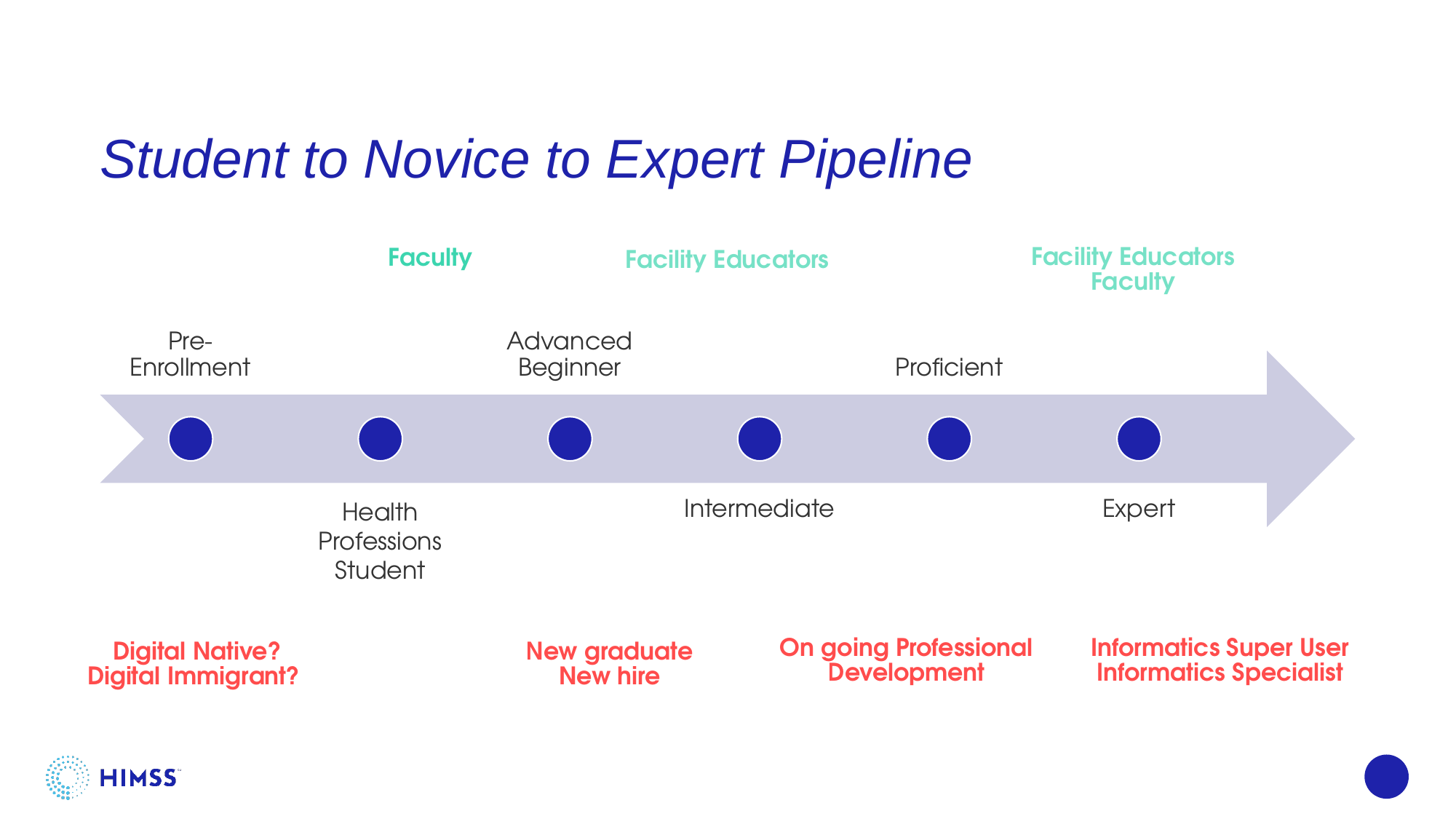

# Student to Novice to Expert Pipeline
Pre-Enrollment
Health Professions
Student
Advanced Beginner
Intermediate
Proficient
Expert
Facility Educators
Faculty
Faculty
Facility Educators
On going Professional Development
Informatics Super User
Informatics Specialist
Digital Native?
Digital Immigrant?
New graduate
New hire